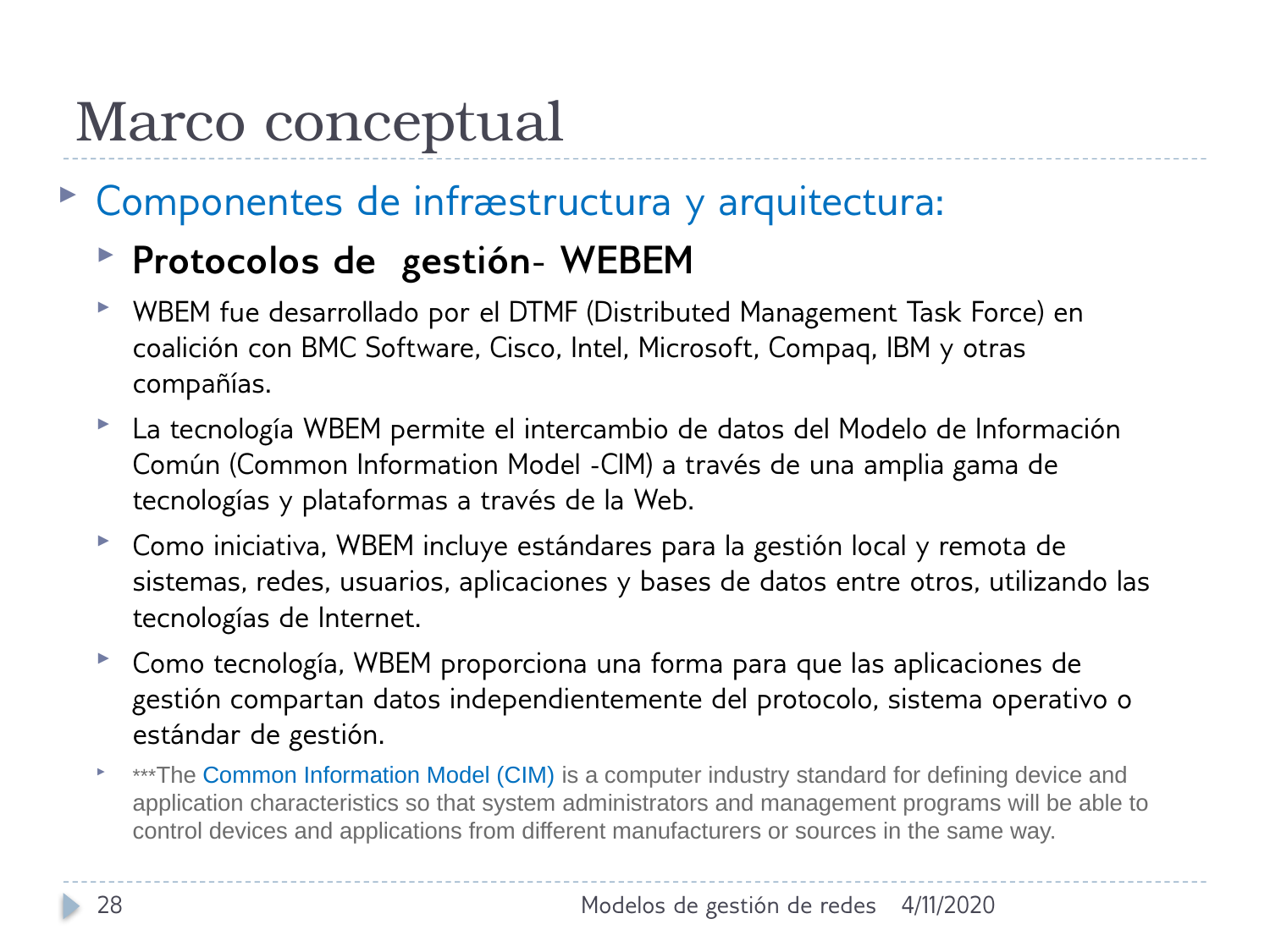

# Marco conceptual
Componentes de infraestructura y arquitectura:
Protocolos de  gestión- WEBEM
WBEM fue desarrollado por el DTMF (Distributed Management Task Force) en coalición con BMC Software, Cisco, Intel, Microsoft, Compaq, IBM y otras compañías.
La tecnología WBEM permite el intercambio de datos del Modelo de Información Común (Common Information Model -CIM) a través de una amplia gama de tecnologías y plataformas a través de la Web.
Como iniciativa, WBEM incluye estándares para la gestión local y remota de sistemas, redes, usuarios, aplicaciones y bases de datos entre otros, utilizando las tecnologías de Internet.
Como tecnología, WBEM proporciona una forma para que las aplicaciones de gestión compartan datos independientemente del protocolo, sistema operativo o estándar de gestión.
***The Common Information Model (CIM) is a computer industry standard for defining device and application characteristics so that system administrators and management programs will be able to control devices and applications from different manufacturers or sources in the same way.

28
Modelos de gestión de redes
4/11/2020